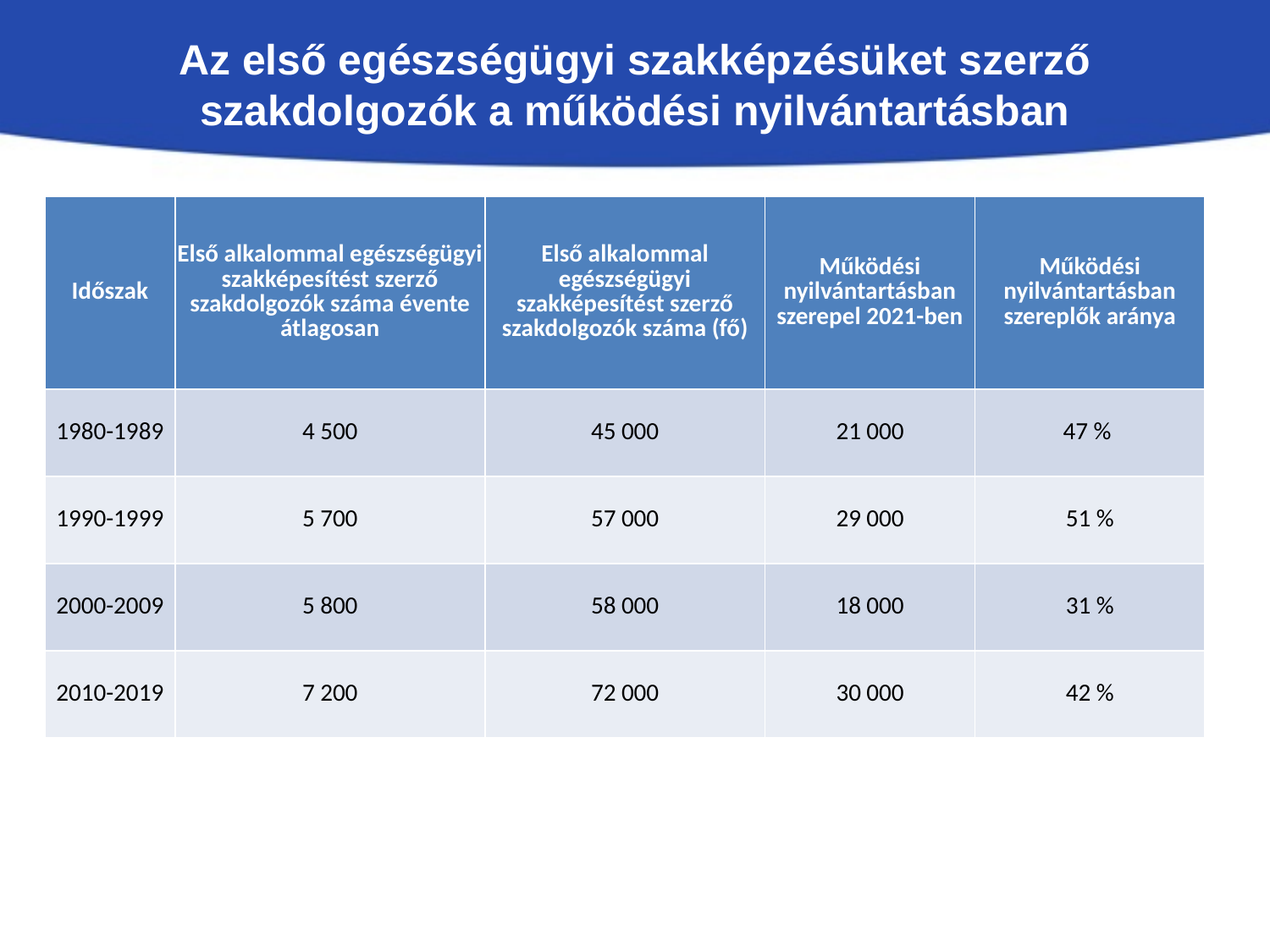

Az első egészségügyi szakképzésüket szerző szakdolgozók a működési nyilvántartásban
| Időszak | Első alkalommal egészségügyi szakképesítést szerző szakdolgozók száma évente átlagosan | Első alkalommal egészségügyi szakképesítést szerző szakdolgozók száma (fő) | Működési nyilvántartásban szerepel 2021-ben | Működési nyilvántartásban szereplők aránya |
| --- | --- | --- | --- | --- |
| 1980-1989 | 4 500 | 45 000 | 21 000 | 47 % |
| 1990-1999 | 5 700 | 57 000 | 29 000 | 51 % |
| 2000-2009 | 5 800 | 58 000 | 18 000 | 31 % |
| 2010-2019 | 7 200 | 72 000 | 30 000 | 42 % |